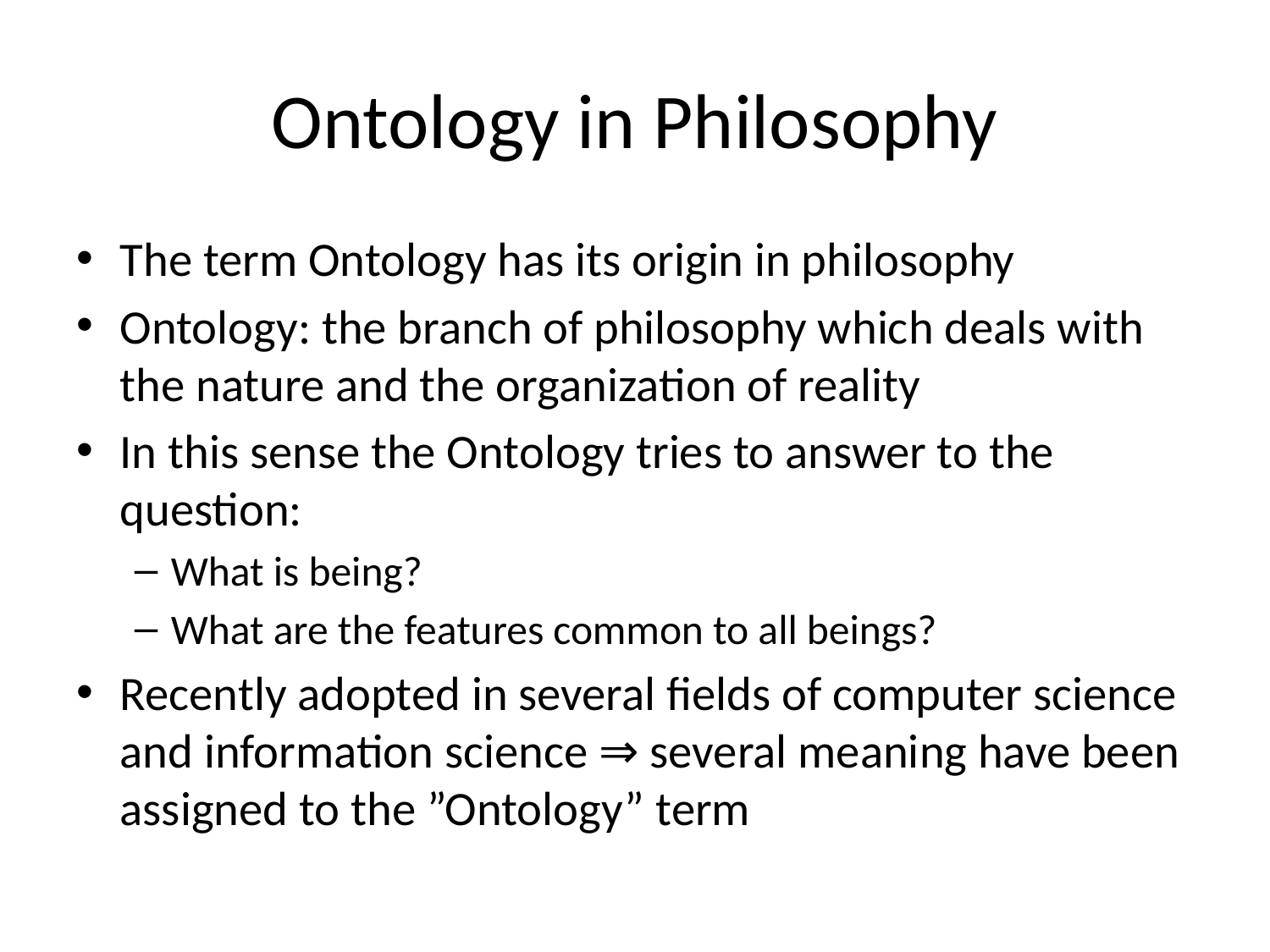

# Ontology in Philosophy
The term Ontology has its origin in philosophy
Ontology: the branch of philosophy which deals with the nature and the organization of reality
In this sense the Ontology tries to answer to the question:
What is being?
What are the features common to all beings?
Recently adopted in several ﬁelds of computer science and information science ⇒ several meaning have been assigned to the ”Ontology” term